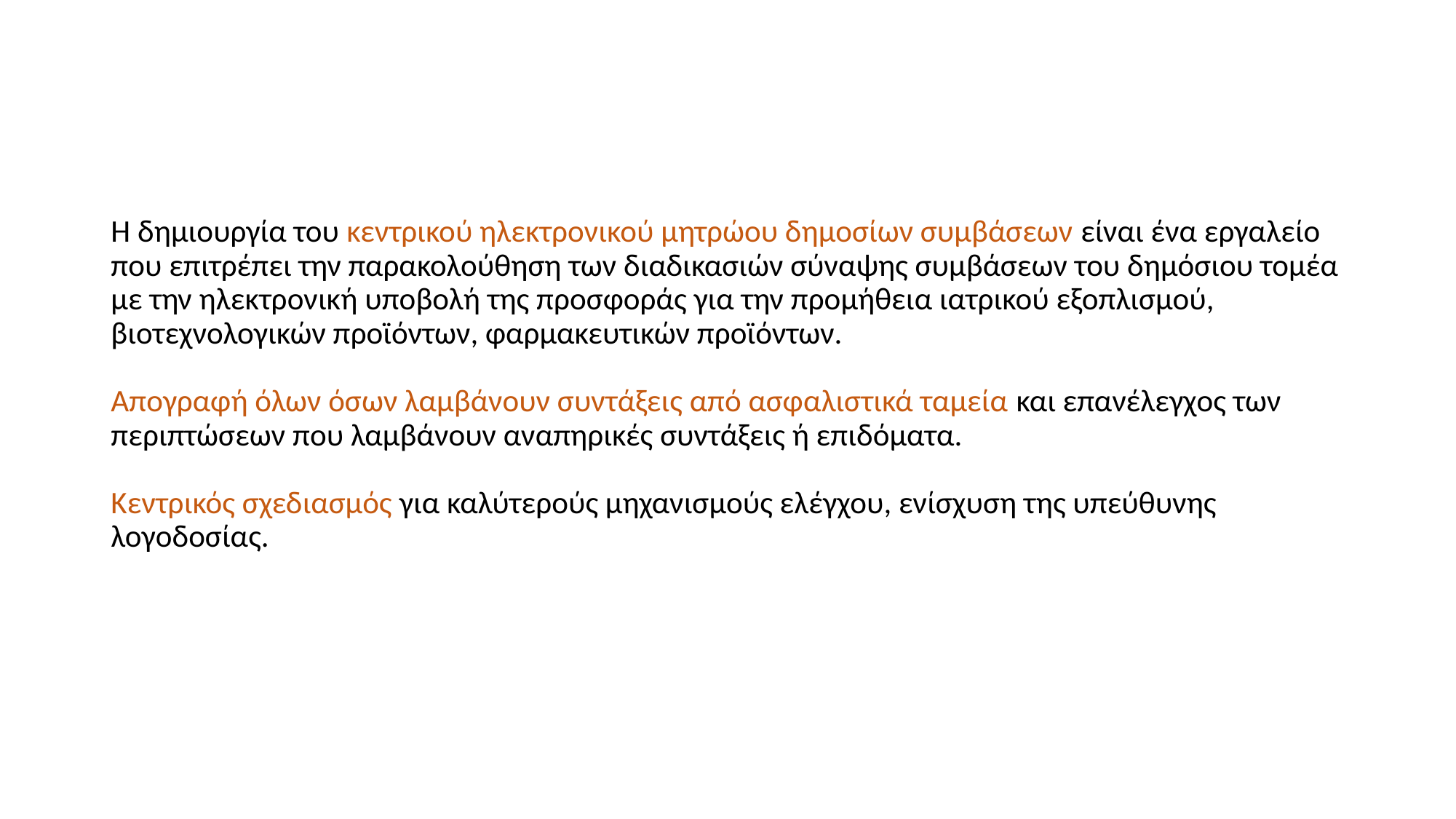

# Η δημιουργία του κεντρικού ηλεκτρονικού μητρώου δημοσίων συμβάσεων είναι ένα εργαλείο που επιτρέπει την παρακολούθηση των διαδικασιών σύναψης συμβάσεων του δημόσιου τομέα με την ηλεκτρονική υποβολή της προσφοράς για την προμήθεια ιατρικού εξοπλισμού, βιοτεχνολογικών προϊόντων, φαρμακευτικών προϊόντων. Απογραφή όλων όσων λαμβάνουν συντάξεις από ασφαλιστικά ταμεία και επανέλεγχος των περιπτώσεων που λαμβάνουν αναπηρικές συντάξεις ή επιδόματα. Κεντρικός σχεδιασμός για καλύτερούς μηχανισμούς ελέγχου, ενίσχυση της υπεύθυνης λογοδοσίας.